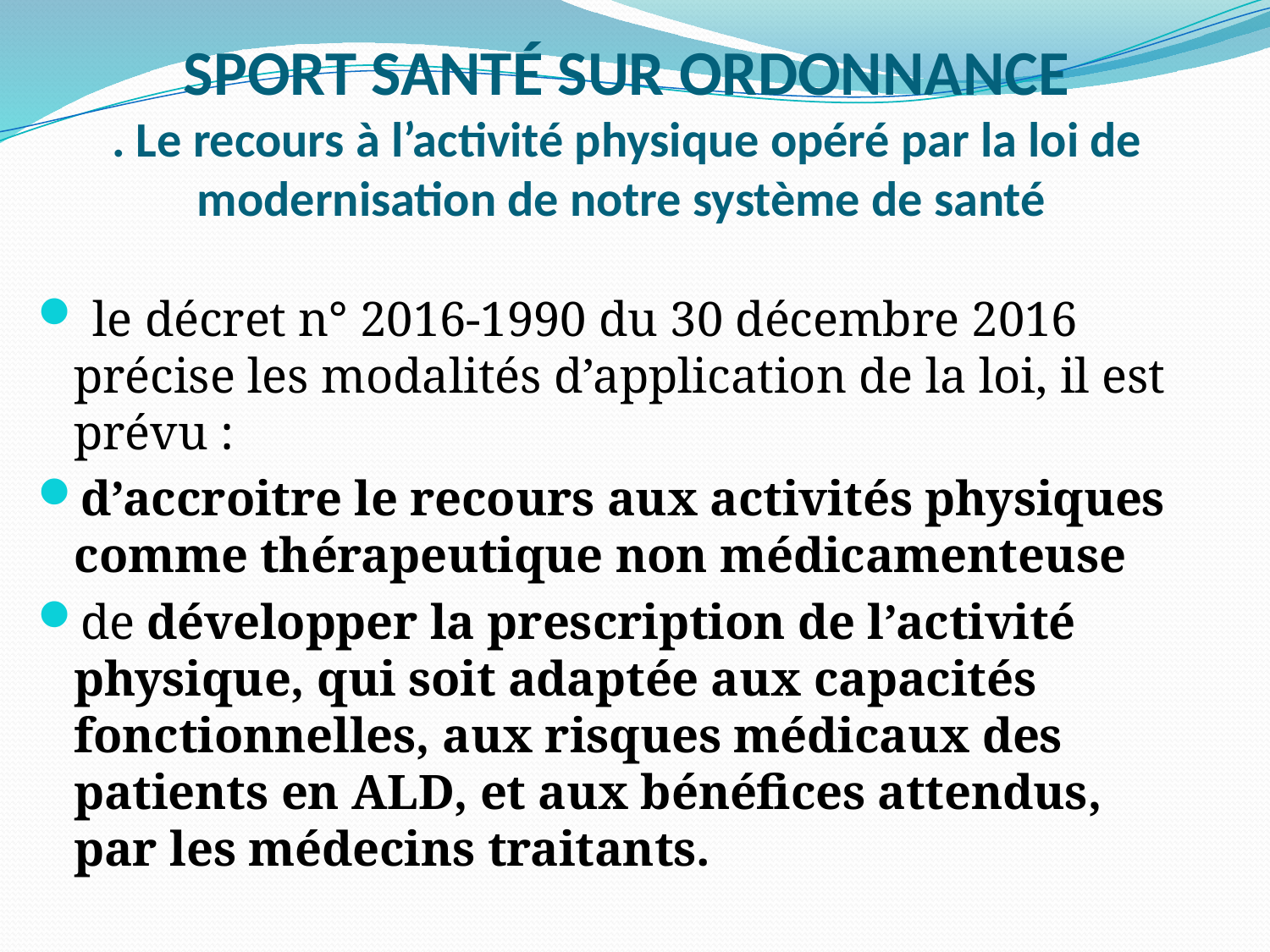

# SPORT SANTÉ SUR ORDONNANCE . Le recours à l’activité physique opéré par la loi de modernisation de notre système de santé

 le décret n° 2016-1990 du 30 décembre 2016 précise les modalités d’application de la loi, il est prévu :
d’accroitre le recours aux activités physiques comme thérapeutique non médicamenteuse
de développer la prescription de l’activité physique, qui soit adaptée aux capacités fonctionnelles, aux risques médicaux des patients en ALD, et aux bénéfices attendus, par les médecins traitants.